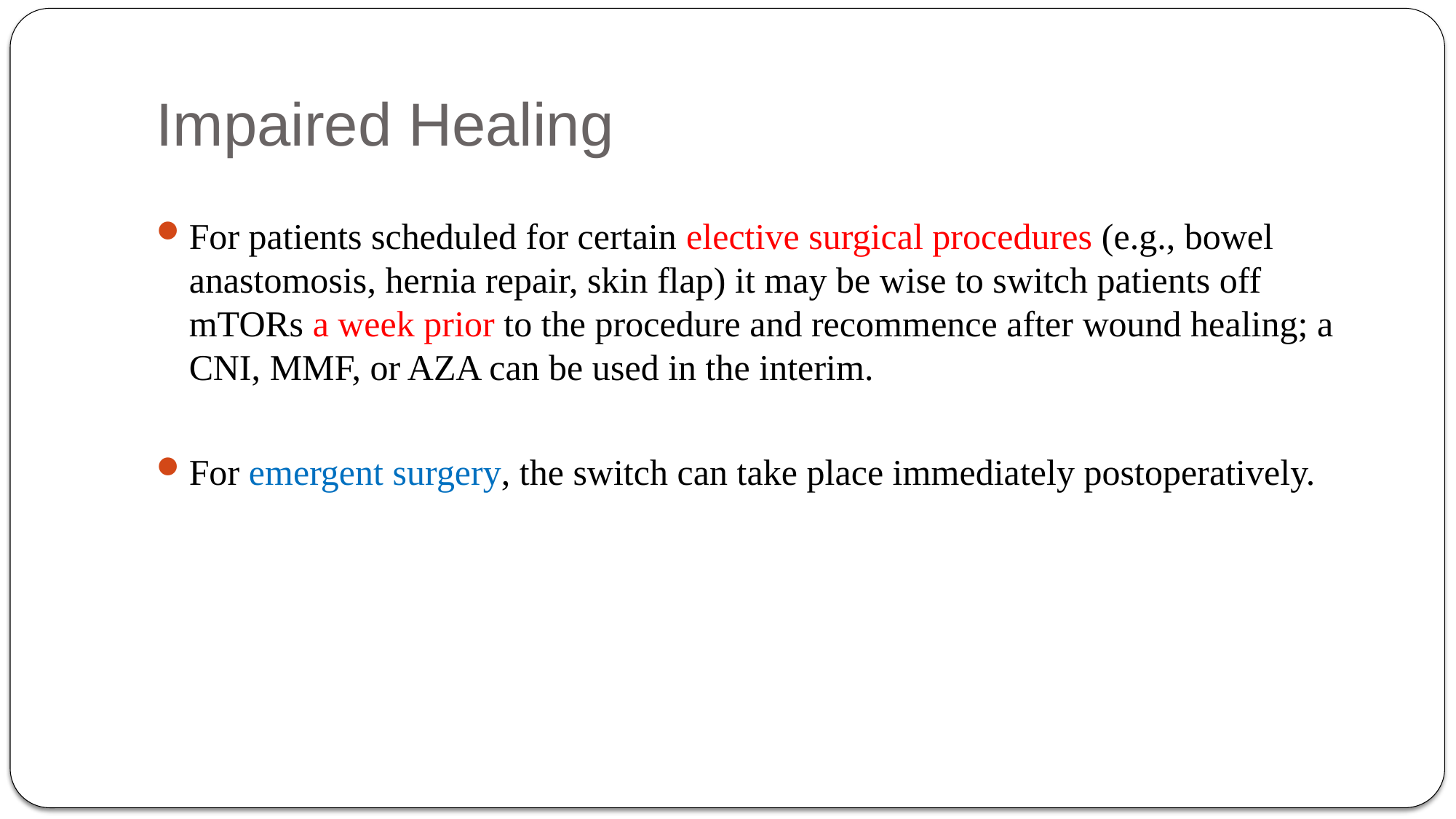

# Impaired Healing
For patients scheduled for certain elective surgical procedures (e.g., bowel anastomosis, hernia repair, skin flap) it may be wise to switch patients off mTORs a week prior to the procedure and recommence after wound healing; a CNI, MMF, or AZA can be used in the interim.

For emergent surgery, the switch can take place immediately postoperatively.